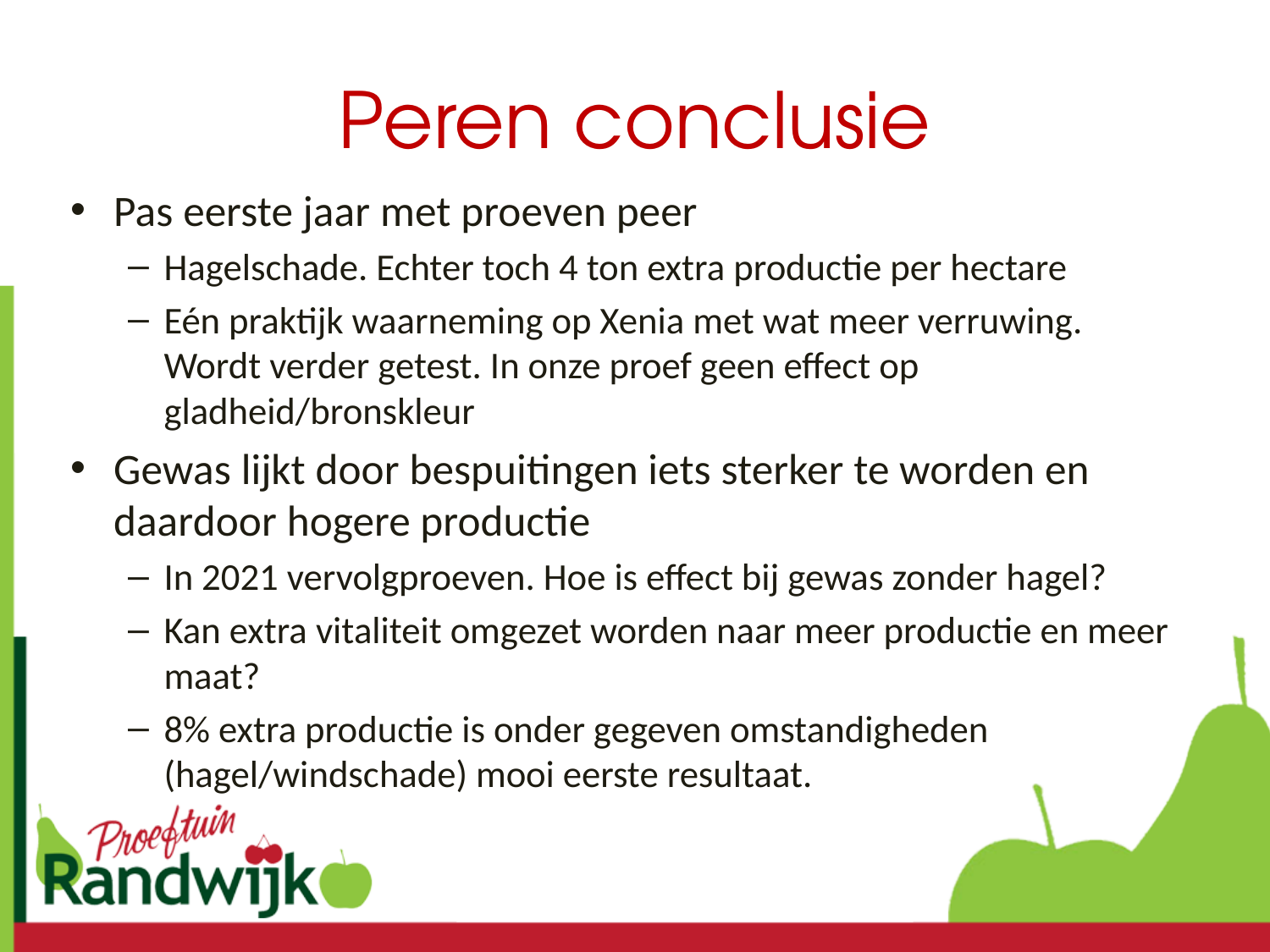

# Peren conclusie
Pas eerste jaar met proeven peer
Hagelschade. Echter toch 4 ton extra productie per hectare
Eén praktijk waarneming op Xenia met wat meer verruwing. Wordt verder getest. In onze proef geen effect op gladheid/bronskleur
Gewas lijkt door bespuitingen iets sterker te worden en daardoor hogere productie
In 2021 vervolgproeven. Hoe is effect bij gewas zonder hagel?
Kan extra vitaliteit omgezet worden naar meer productie en meer maat?
8% extra productie is onder gegeven omstandigheden (hagel/windschade) mooi eerste resultaat.